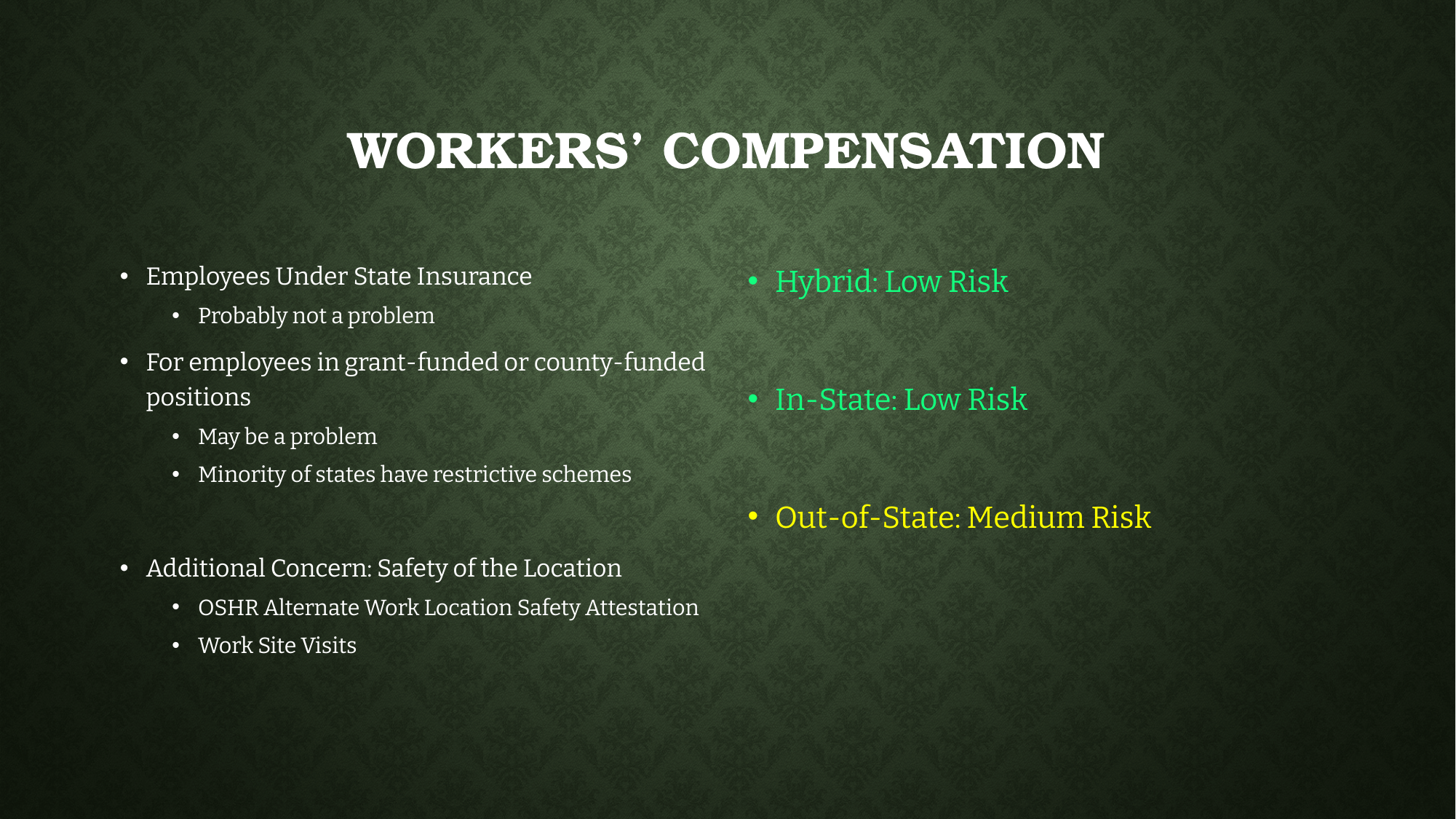

# Workers’ Compensation
Employees Under State Insurance
Probably not a problem
For employees in grant-funded or county-funded positions
May be a problem
Minority of states have restrictive schemes

Additional Concern: Safety of the Location
OSHR Alternate Work Location Safety Attestation
Work Site Visits

Hybrid: Low Risk

In-State: Low Risk

Out-of-State: Medium Risk